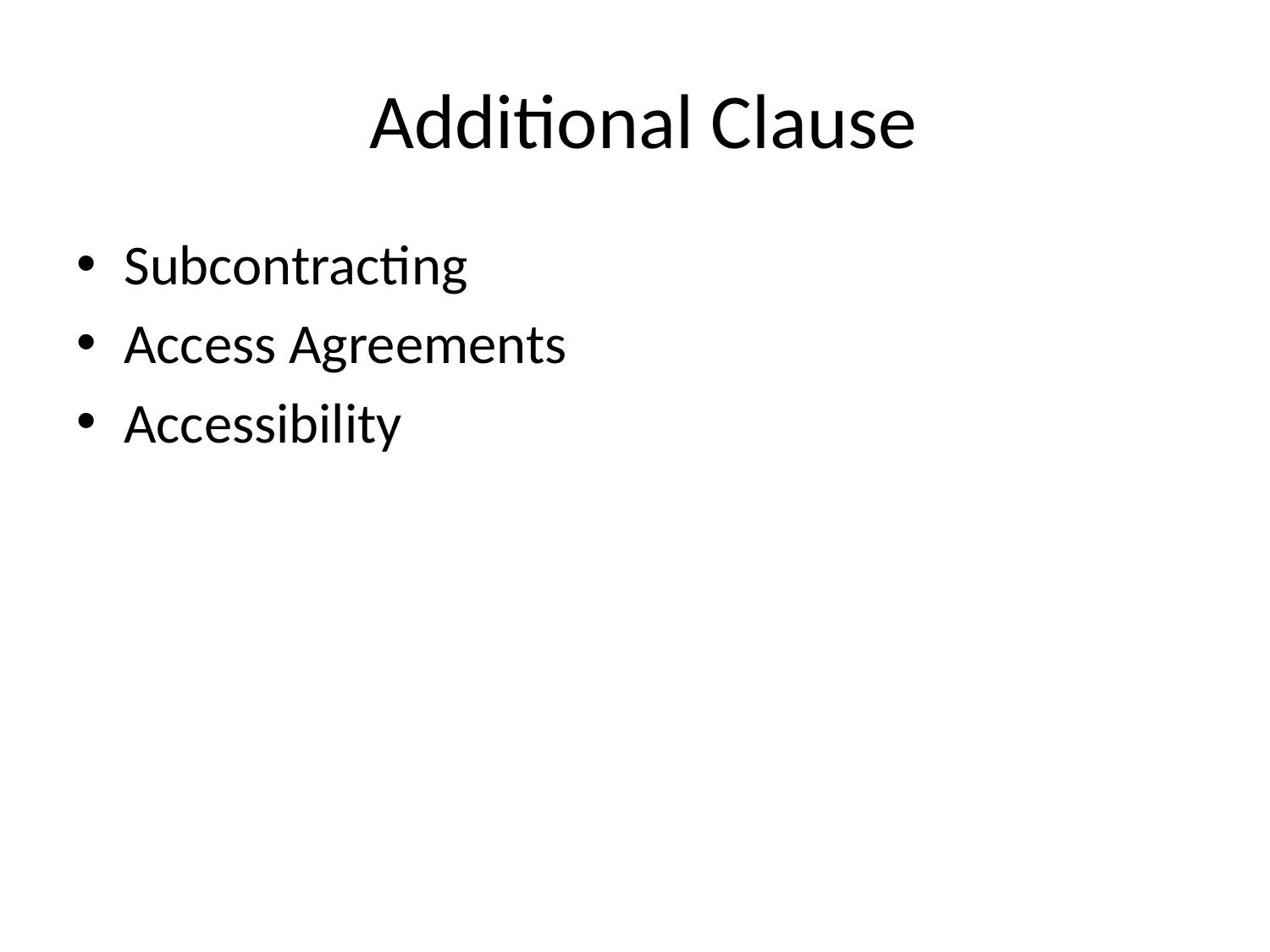

# Additional Clause
Subcontracting
Access Agreements
Accessibility